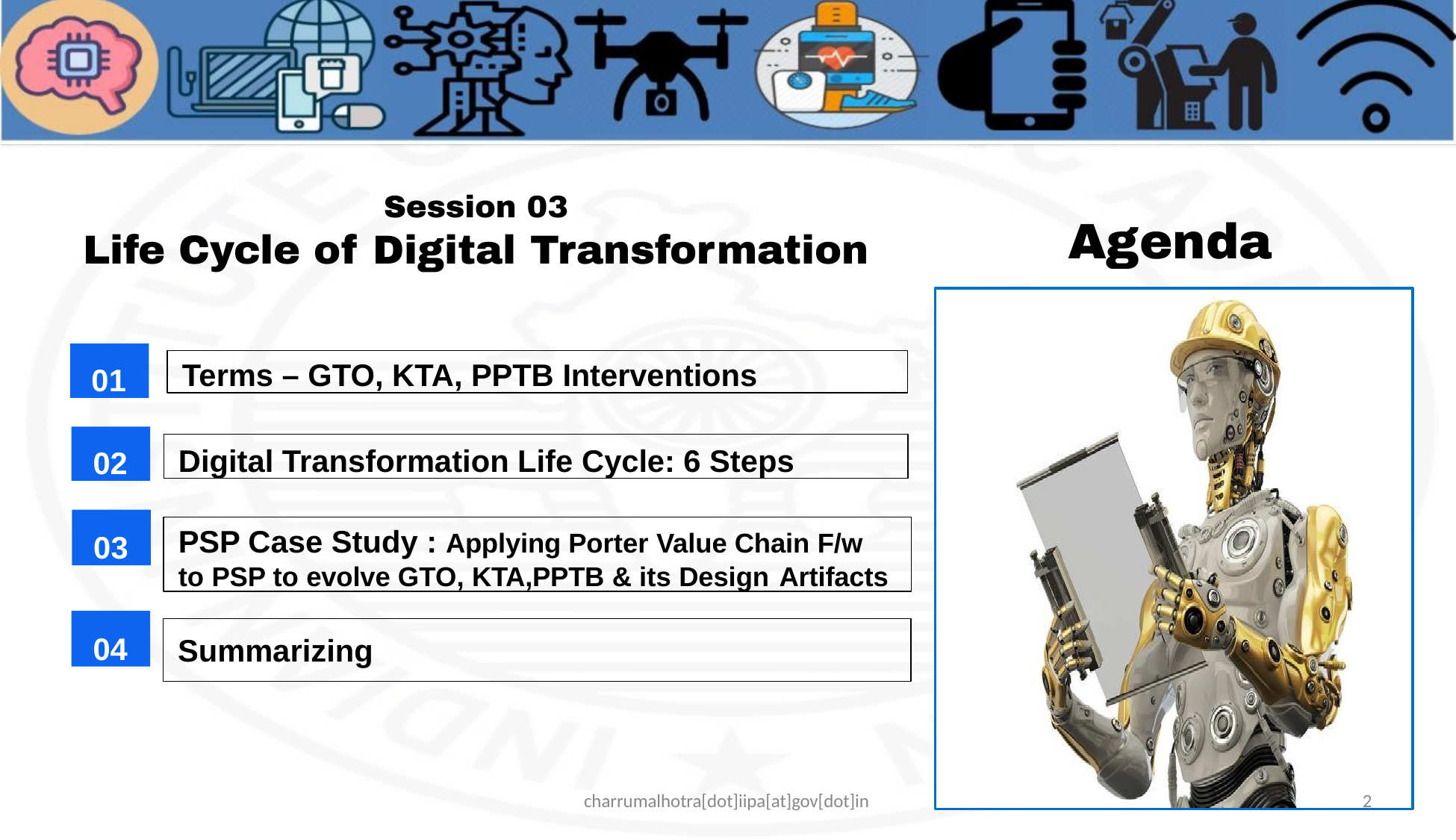

Session 03
Life Cycle of Digital Transformation
# Agenda

01
Terms – GTO, KTA, PPTB Interventions
02
Digital Transformation Life Cycle: 6 Steps
03
PSP Case Study : Applying Porter Value Chain F/w  to PSP to evolve GTO, KTA,PPTB & its Design Artifacts
04

Summarizing
charrumalhotra[dot]iipa[at]gov[dot]in
2